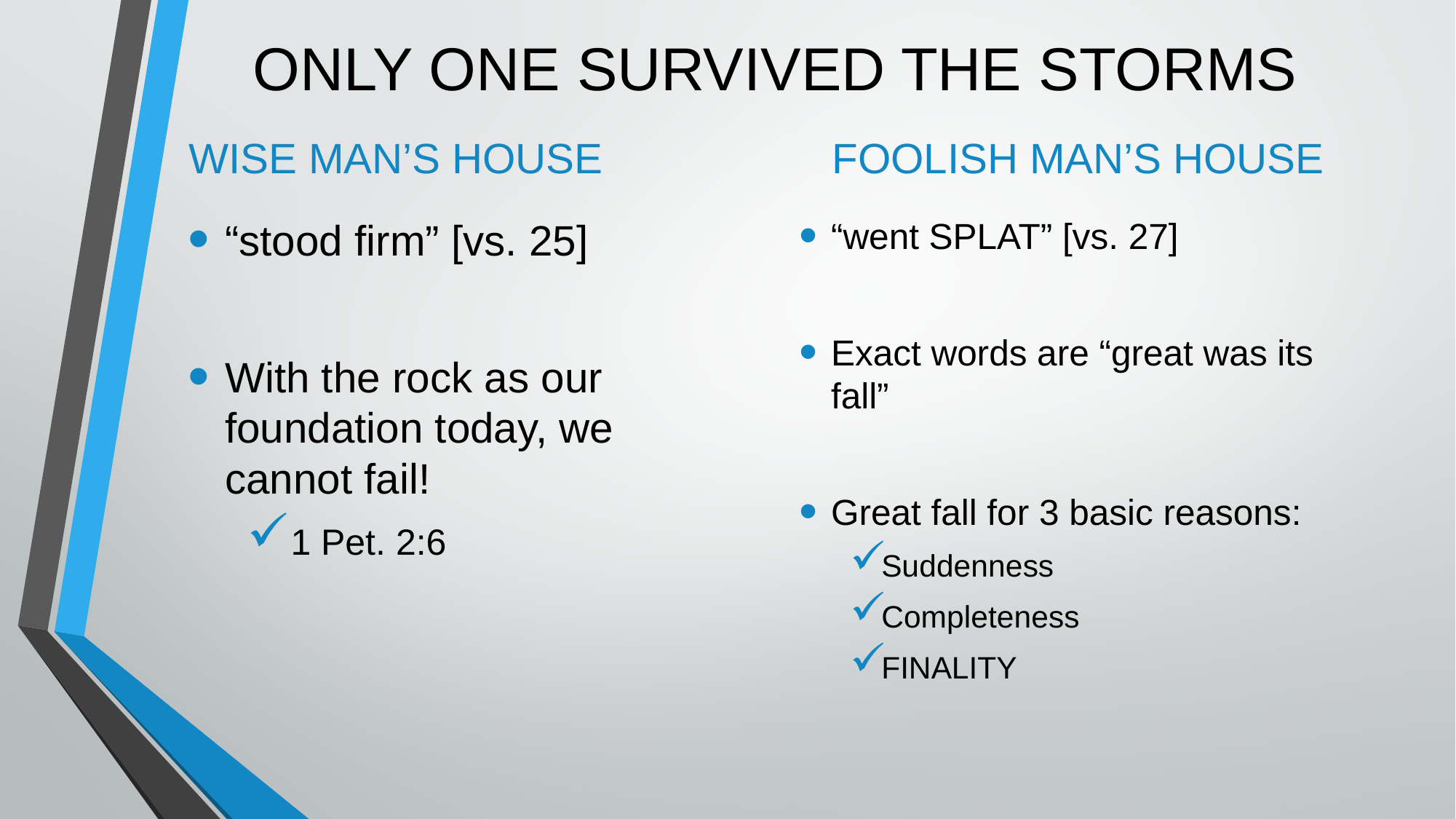

# ONLY ONE SURVIVED THE STORMS
WISE MAN’S HOUSE
FOOLISH MAN’S HOUSE
“stood firm” [vs. 25]

With the rock as our foundation today, we cannot fail!
1 Pet. 2:6
“went SPLAT” [vs. 27]

Exact words are “great was its fall”

Great fall for 3 basic reasons:
Suddenness
Completeness
FINALITY